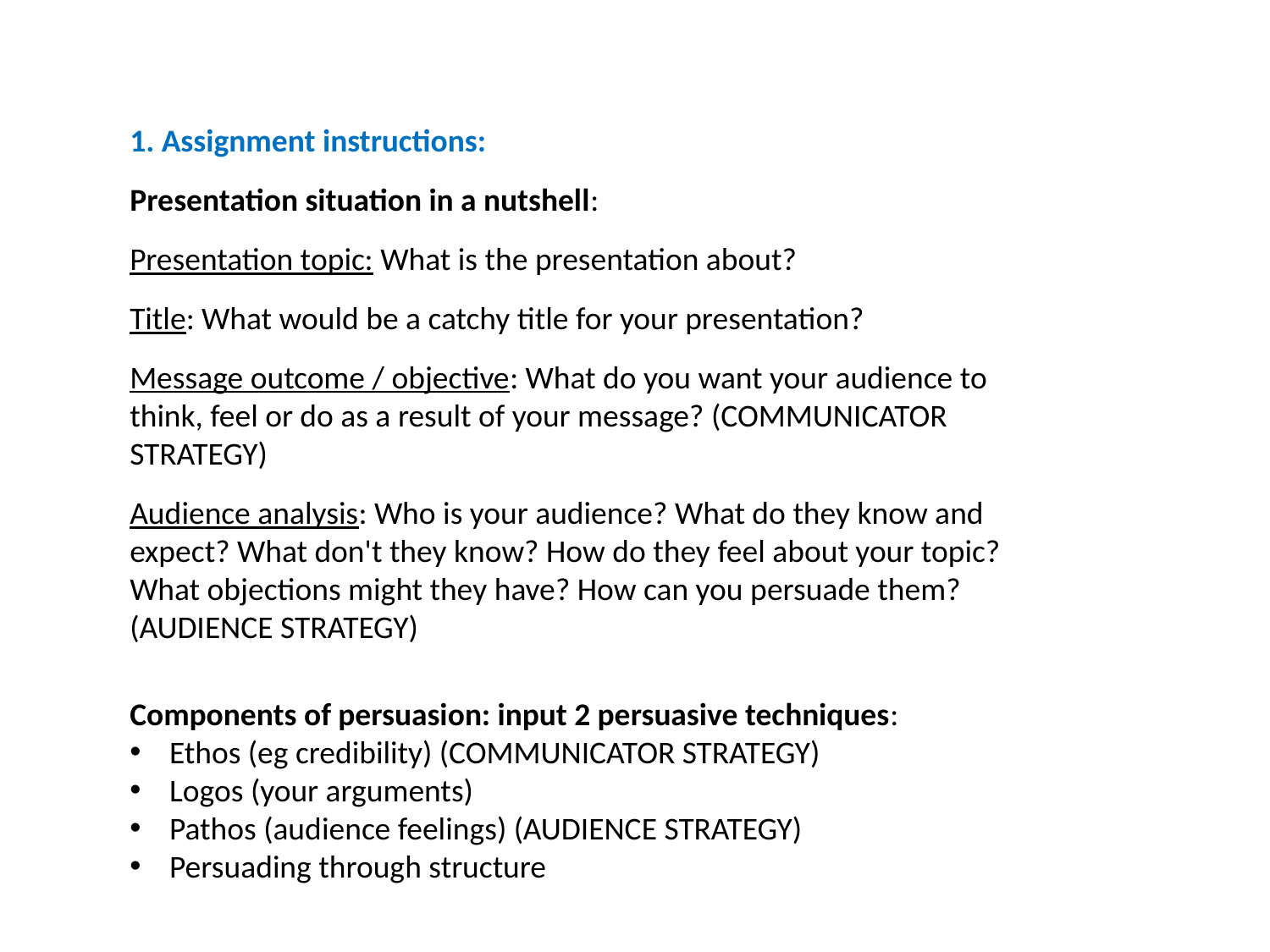

1. Assignment instructions:
Presentation situation in a nutshell:
Presentation topic: What is the presentation about?
Title: What would be a catchy title for your presentation?
Message outcome / objective: What do you want your audience to think, feel or do as a result of your message? (COMMUNICATOR STRATEGY)
Audience analysis: Who is your audience? What do they know and expect? What don't they know? How do they feel about your topic? What objections might they have? How can you persuade them? (AUDIENCE STRATEGY)

Components of persuasion: input 2 persuasive techniques:
Ethos (eg credibility) (COMMUNICATOR STRATEGY)
Logos (your arguments)
Pathos (audience feelings) (AUDIENCE STRATEGY)
Persuading through structure